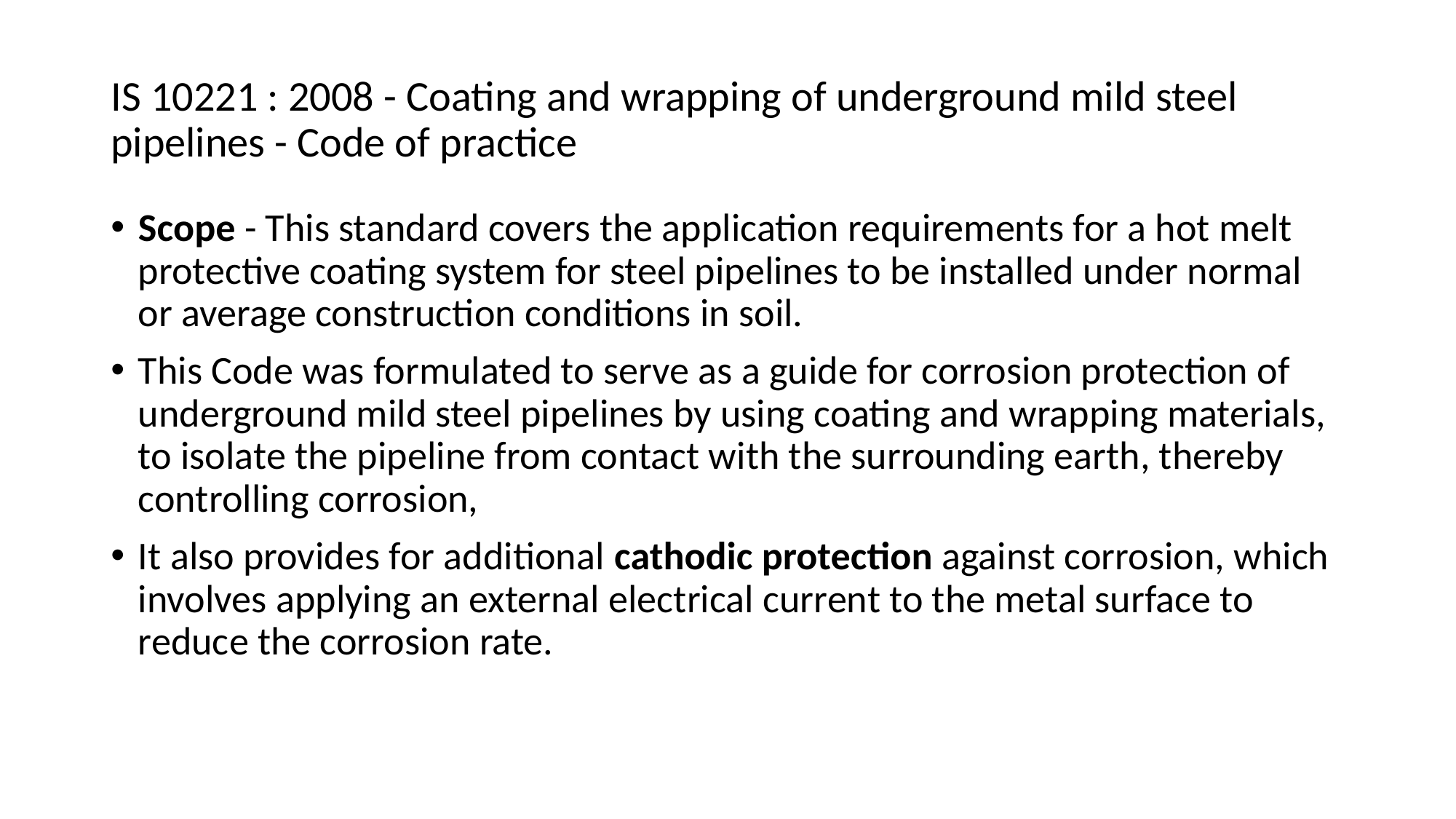

# IS 10221 : 2008 - Coating and wrapping of underground mild steel pipelines - Code of practice
Scope - This standard covers the application requirements for a hot melt protective coating system for steel pipelines to be installed under normal or average construction conditions in soil.
This Code was formulated to serve as a guide for corrosion protection of underground mild steel pipelines by using coating and wrapping materials, to isolate the pipeline from contact with the surrounding earth, thereby controlling corrosion,
It also provides for additional cathodic protection against corrosion, which involves applying an external electrical current to the metal surface to reduce the corrosion rate.